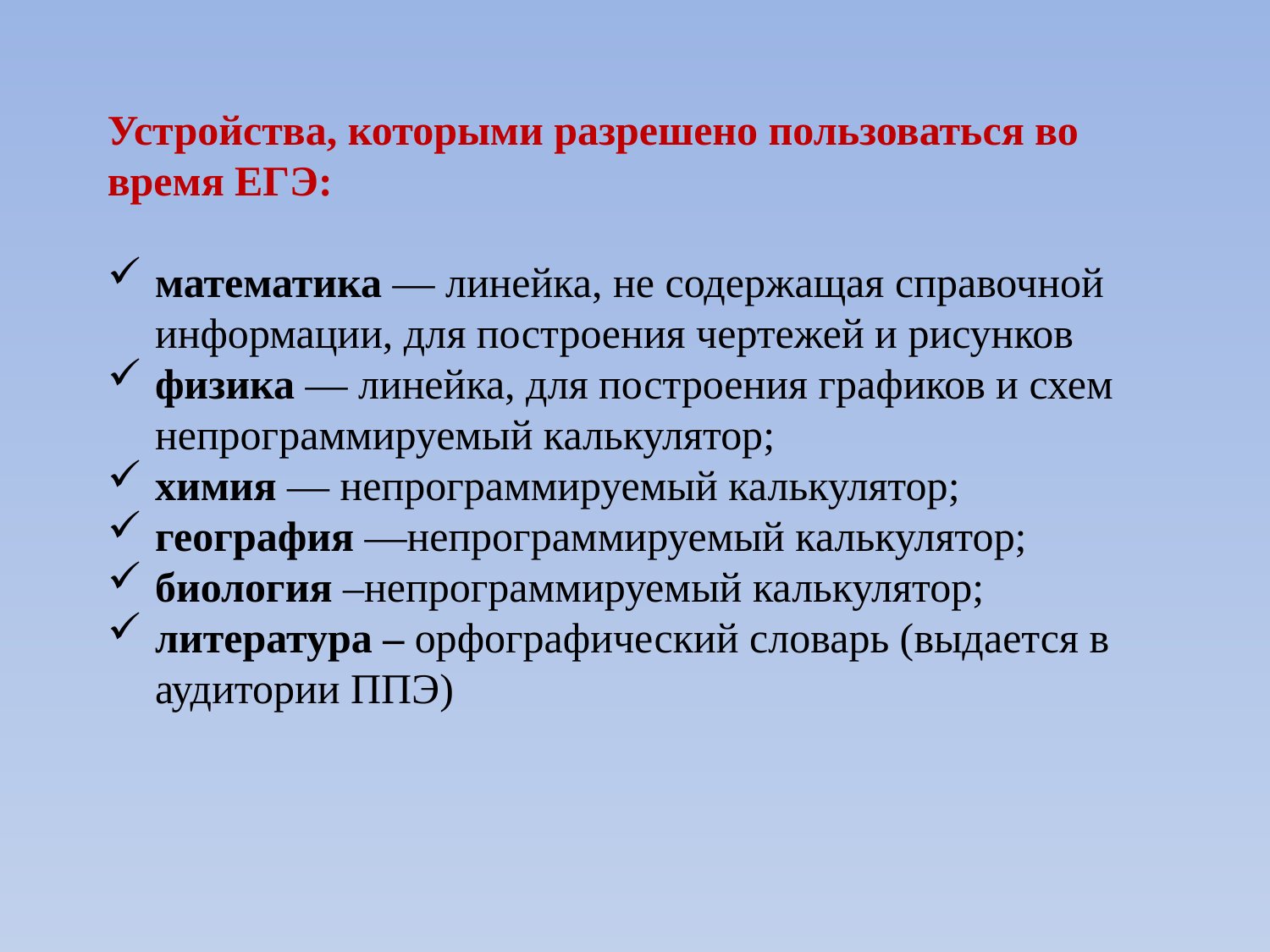

Устройства, которыми разрешено пользоваться во время ЕГЭ:

математика — линейка, не содержащая справочной информации, для построения чертежей и рисунков
физика — линейка, для построения графиков и схем непрограммируемый калькулятор;
химия — непрограммируемый калькулятор;
география —непрограммируемый калькулятор;
биология –непрограммируемый калькулятор;
литература – орфографический словарь (выдается в аудитории ППЭ)